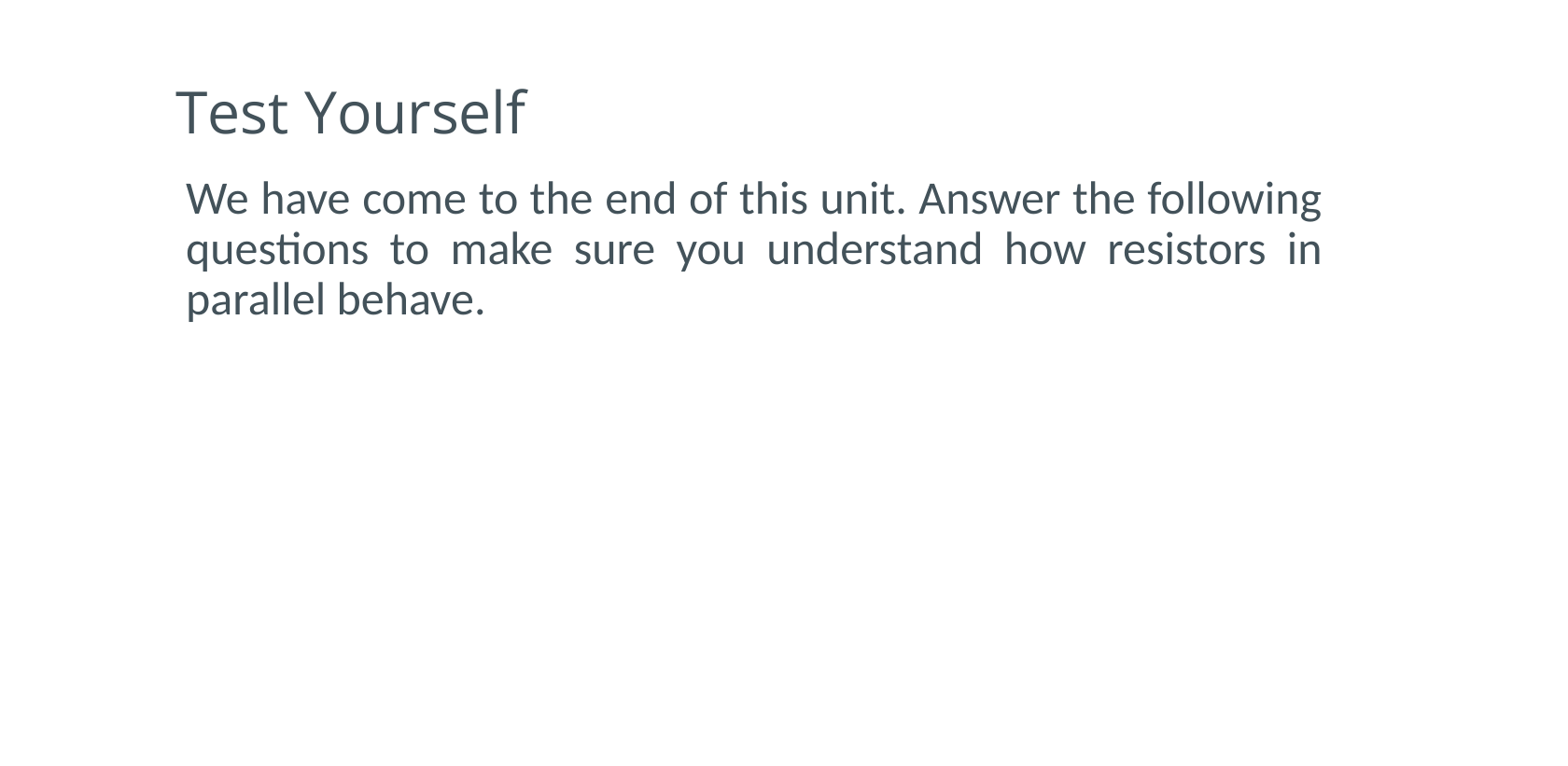

# Test Yourself
We have come to the end of this unit. Answer the following questions to make sure you understand how resistors in parallel behave.